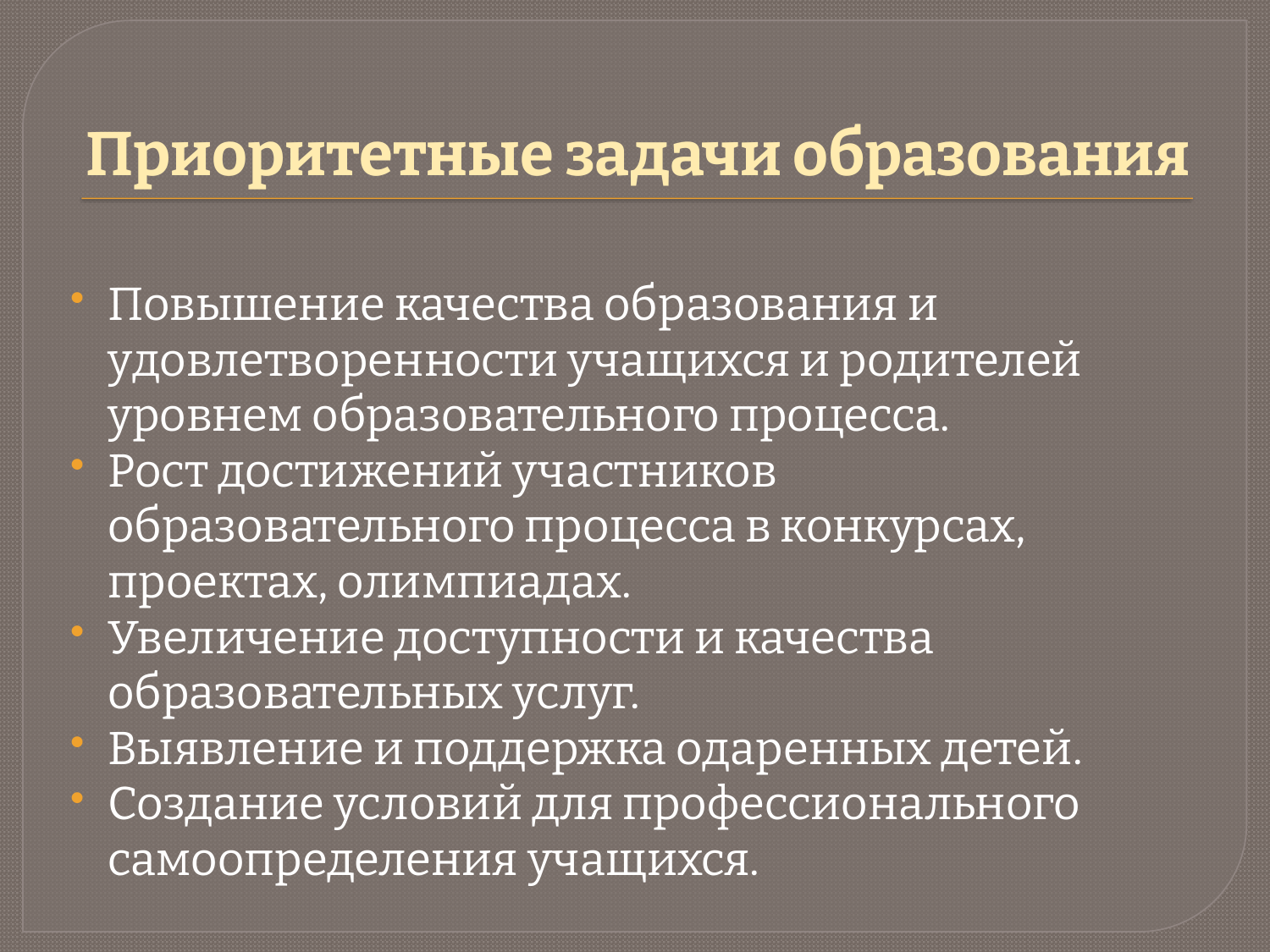

# Приоритетные задачи образования
Повышение качества образования и удовлетворенности учащихся и родителей уровнем образовательного процесса.
Рост достижений участников образовательного процесса в конкурсах, проектах, олимпиадах.
Увеличение доступности и качества образовательных услуг.
Выявление и поддержка одаренных детей.
Создание условий для профессионального самоопределения учащихся.